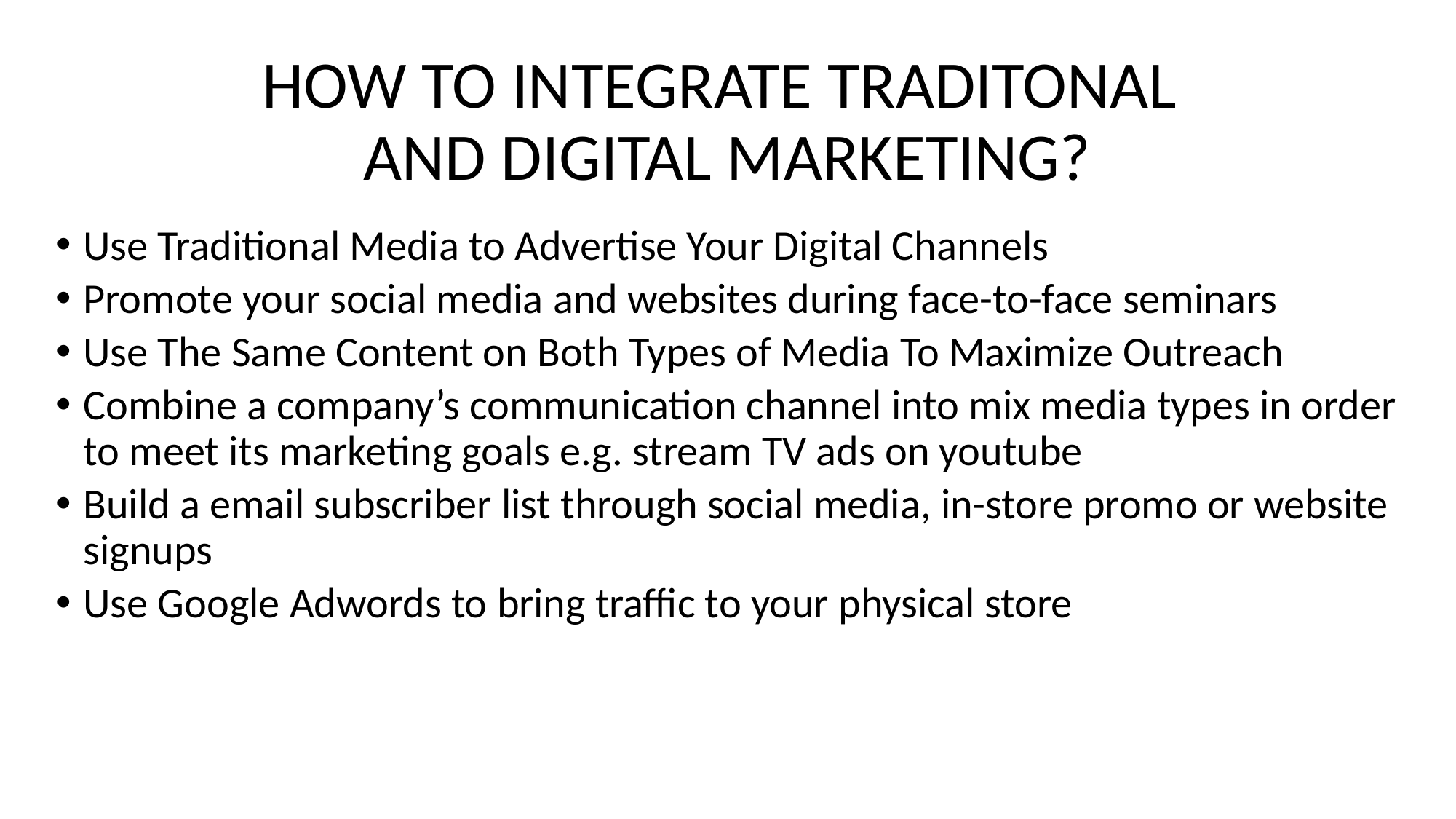

# HOW TO INTEGRATE TRADITONAL AND DIGITAL MARKETING?
Use Traditional Media to Advertise Your Digital Channels
Promote your social media and websites during face-to-face seminars
Use The Same Content on Both Types of Media To Maximize Outreach
Combine a company’s communication channel into mix media types in order to meet its marketing goals e.g. stream TV ads on youtube
Build a email subscriber list through social media, in-store promo or website signups
Use Google Adwords to bring traffic to your physical store